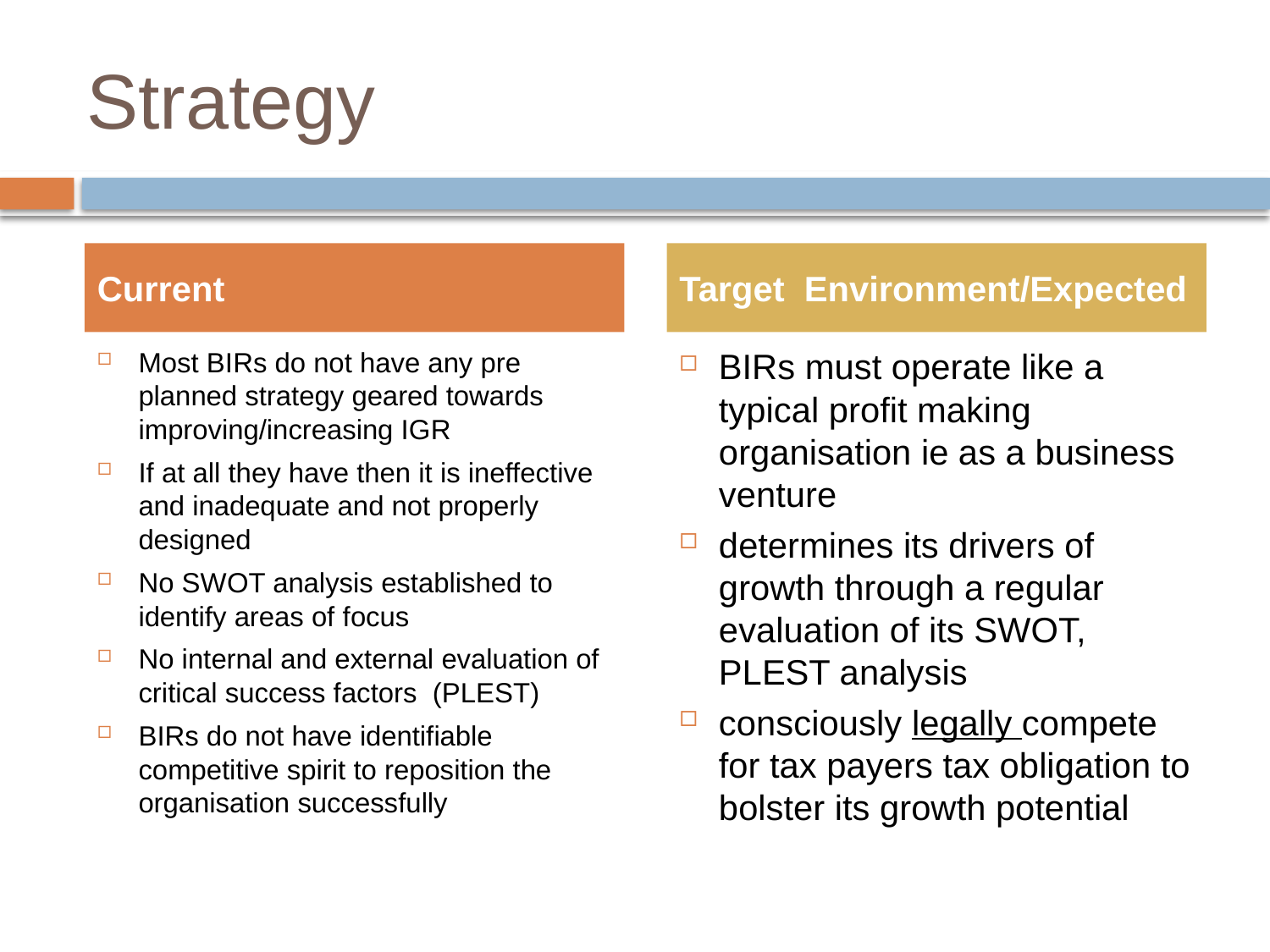

# Strategy
Current
Target  Environment/Expected
Most BIRs do not have any pre planned strategy geared towards improving/increasing IGR
If at all they have then it is ineffective and inadequate and not properly designed
No SWOT analysis established to identify areas of focus
No internal and external evaluation of critical success factors  (PLEST)
BIRs do not have identifiable competitive spirit to reposition the organisation successfully

BIRs must operate like a typical profit making organisation ie as a business venture
determines its drivers of growth through a regular evaluation of its SWOT, PLEST analysis
consciously legally compete for tax payers tax obligation to bolster its growth potential